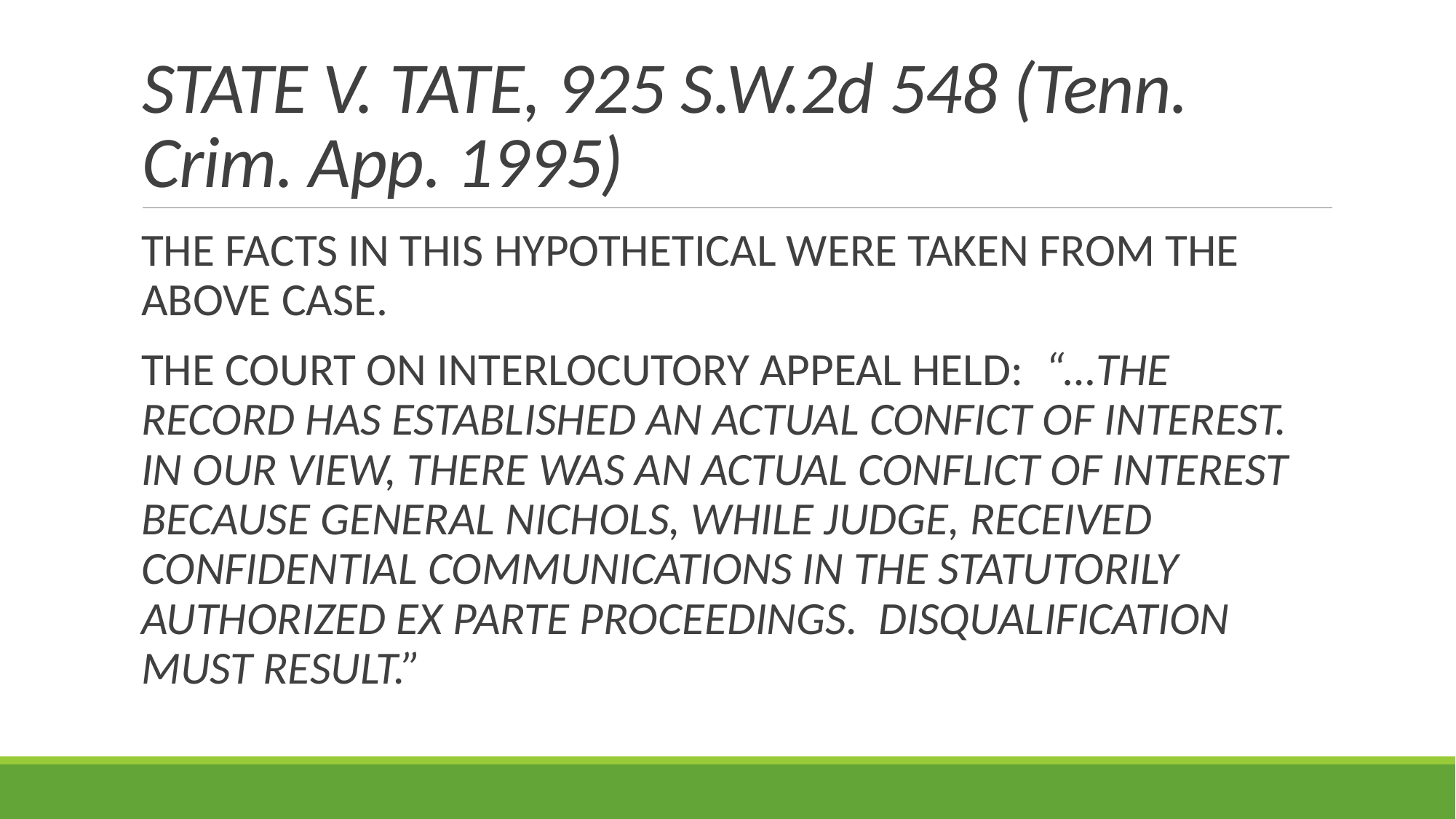

# STATE V. TATE, 925 S.W.2d 548 (Tenn. Crim. App. 1995)
THE FACTS IN THIS HYPOTHETICAL WERE TAKEN FROM THE ABOVE CASE.
THE COURT ON INTERLOCUTORY APPEAL HELD:  “…THE RECORD HAS ESTABLISHED AN ACTUAL CONFICT OF INTEREST.  IN OUR VIEW, THERE WAS AN ACTUAL CONFLICT OF INTEREST BECAUSE GENERAL NICHOLS, WHILE JUDGE, RECEIVED CONFIDENTIAL COMMUNICATIONS IN THE STATUTORILY AUTHORIZED EX PARTE PROCEEDINGS.  DISQUALIFICATION MUST RESULT.”